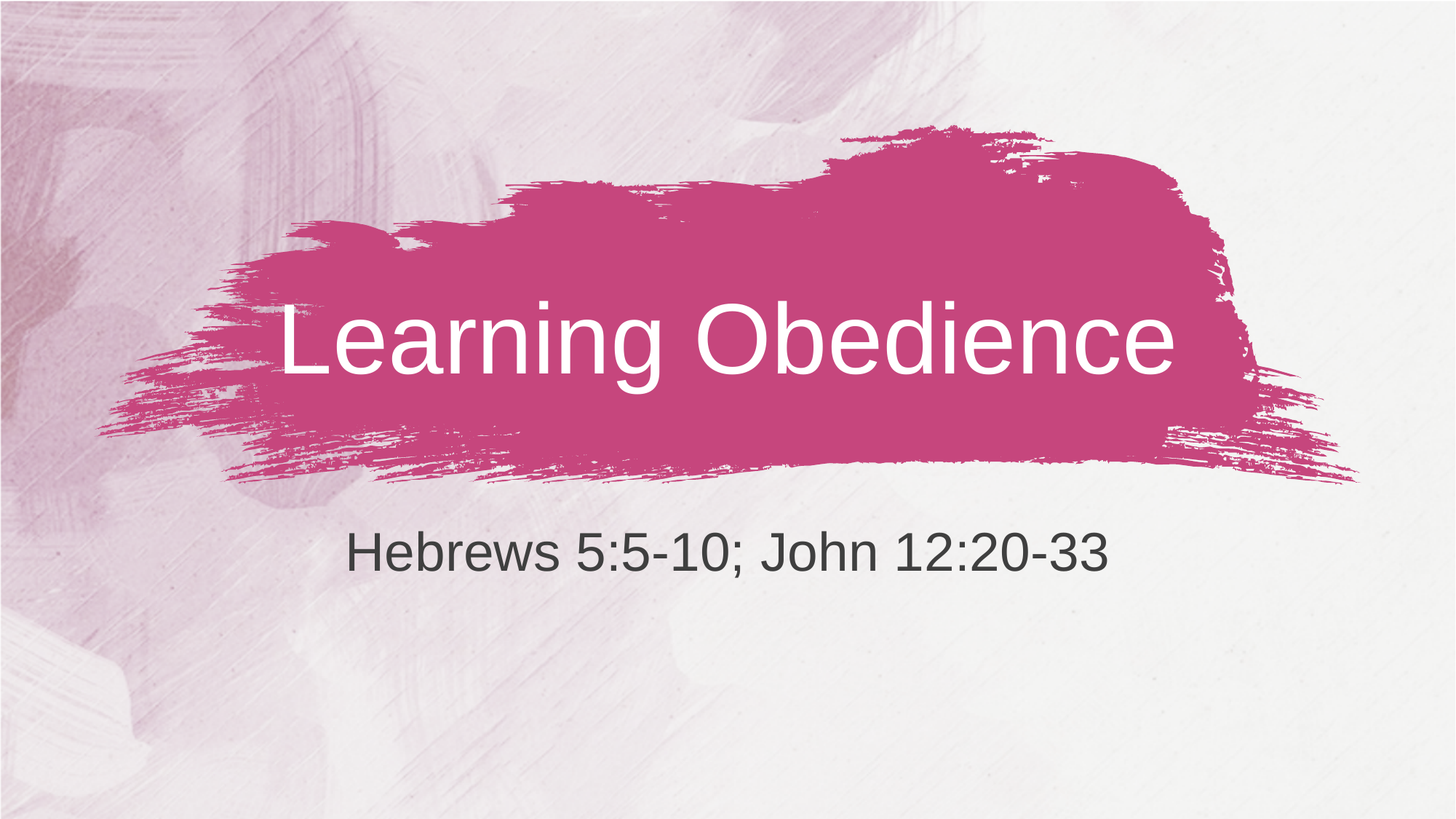

# Learning Obedience
Hebrews 5:5-10; John 12:20-33